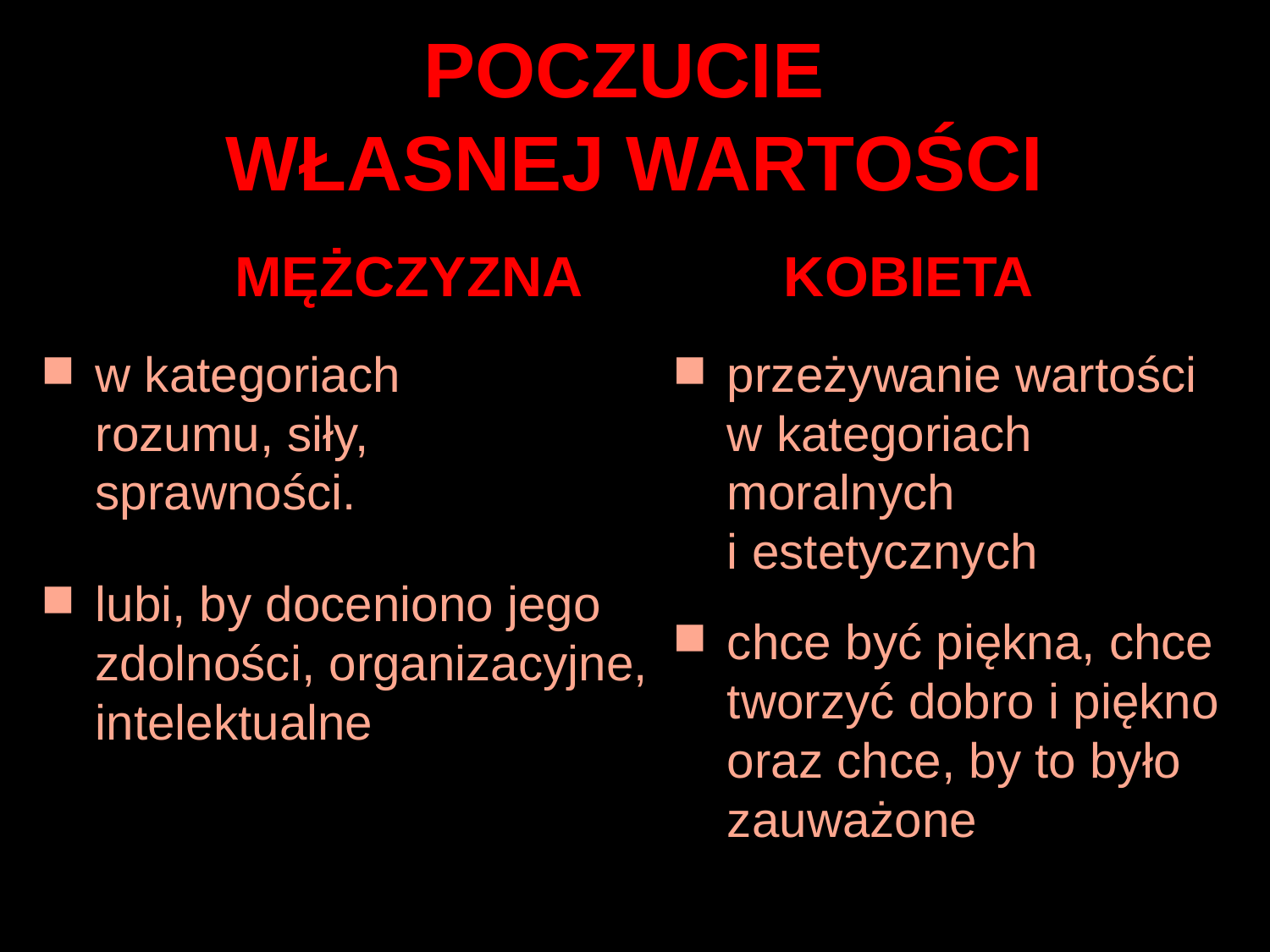

# POCZUCIE WŁASNEJ WARTOŚCI MĘŻCZYZNA             KOBIETA
w kategoriach
rozumu, siły,
sprawności.
lubi, by doceniono jego zdolności, organizacyjne, intelektualne
przeżywanie wartości
w kategoriach moralnych
i estetycznych
chce być piękna, chce tworzyć dobro i piękno
oraz chce, by to było zauważone